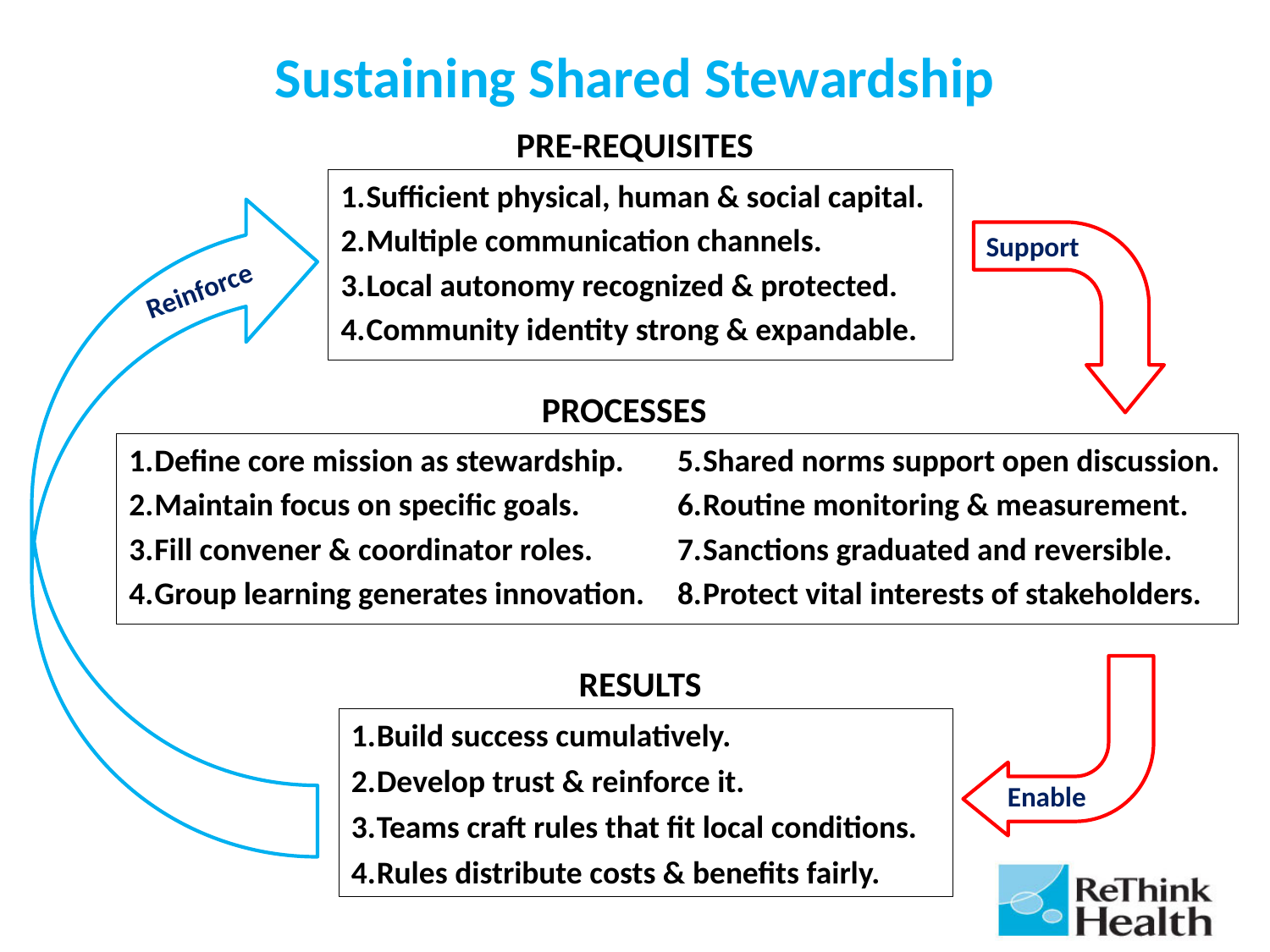

# Sustaining Shared Stewardship
Pre-Requisites
Sufficient physical, human & social capital.
Multiple communication channels.
Local autonomy recognized & protected.
Community identity strong & expandable.

Support
Reinforce
Processes
Define core mission as stewardship.
Maintain focus on specific goals.
Fill convener & coordinator roles.
Group learning generates innovation.
Shared norms support open discussion.
Routine monitoring & measurement.
Sanctions graduated and reversible.
Protect vital interests of stakeholders.
Results

Build success cumulatively.
Develop trust & reinforce it.
Teams craft rules that fit local conditions.
Rules distribute costs & benefits fairly.
Enable